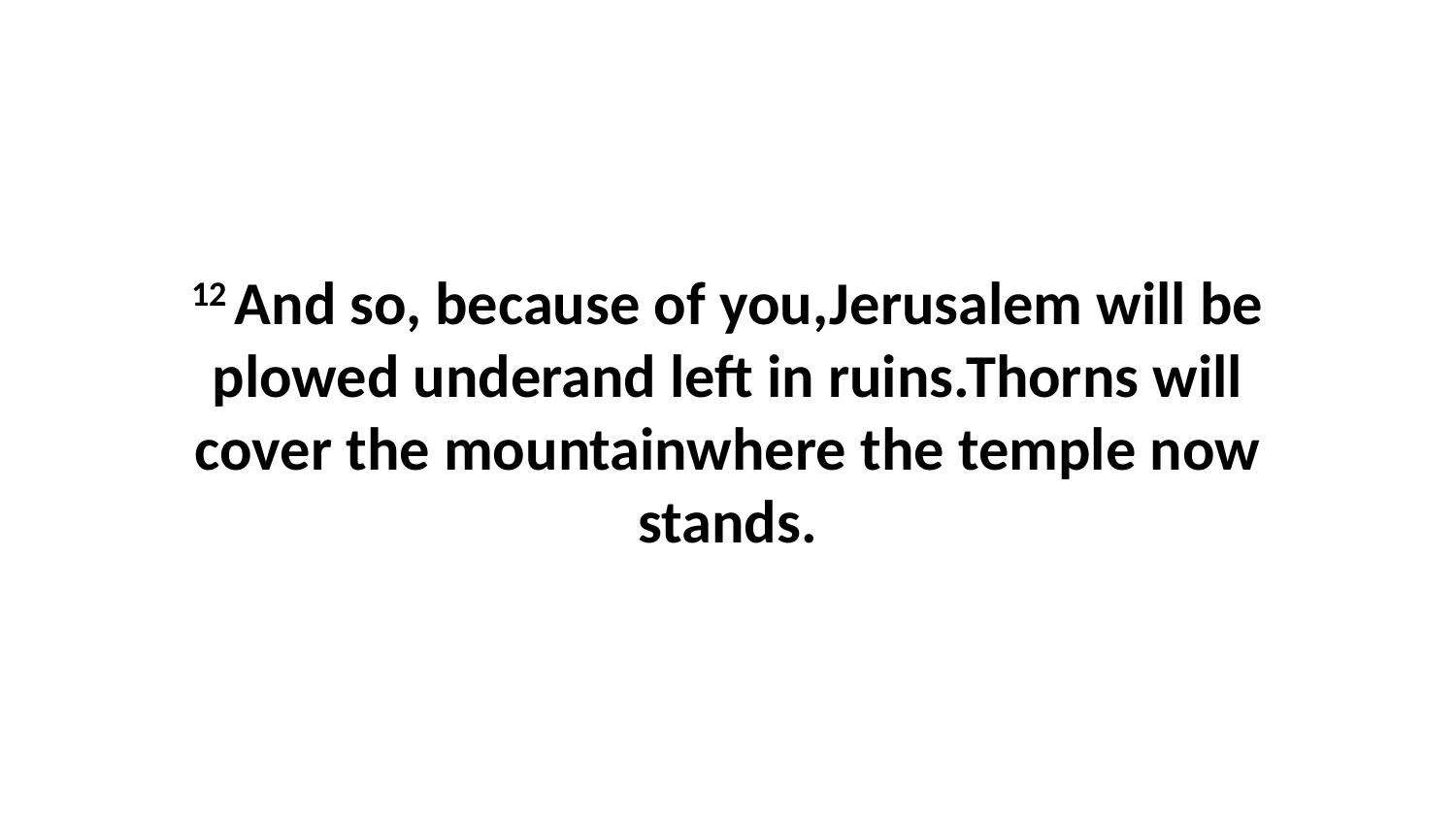

12 And so, because of you,Jerusalem will be plowed underand left in ruins.Thorns will cover the mountainwhere the temple now stands.